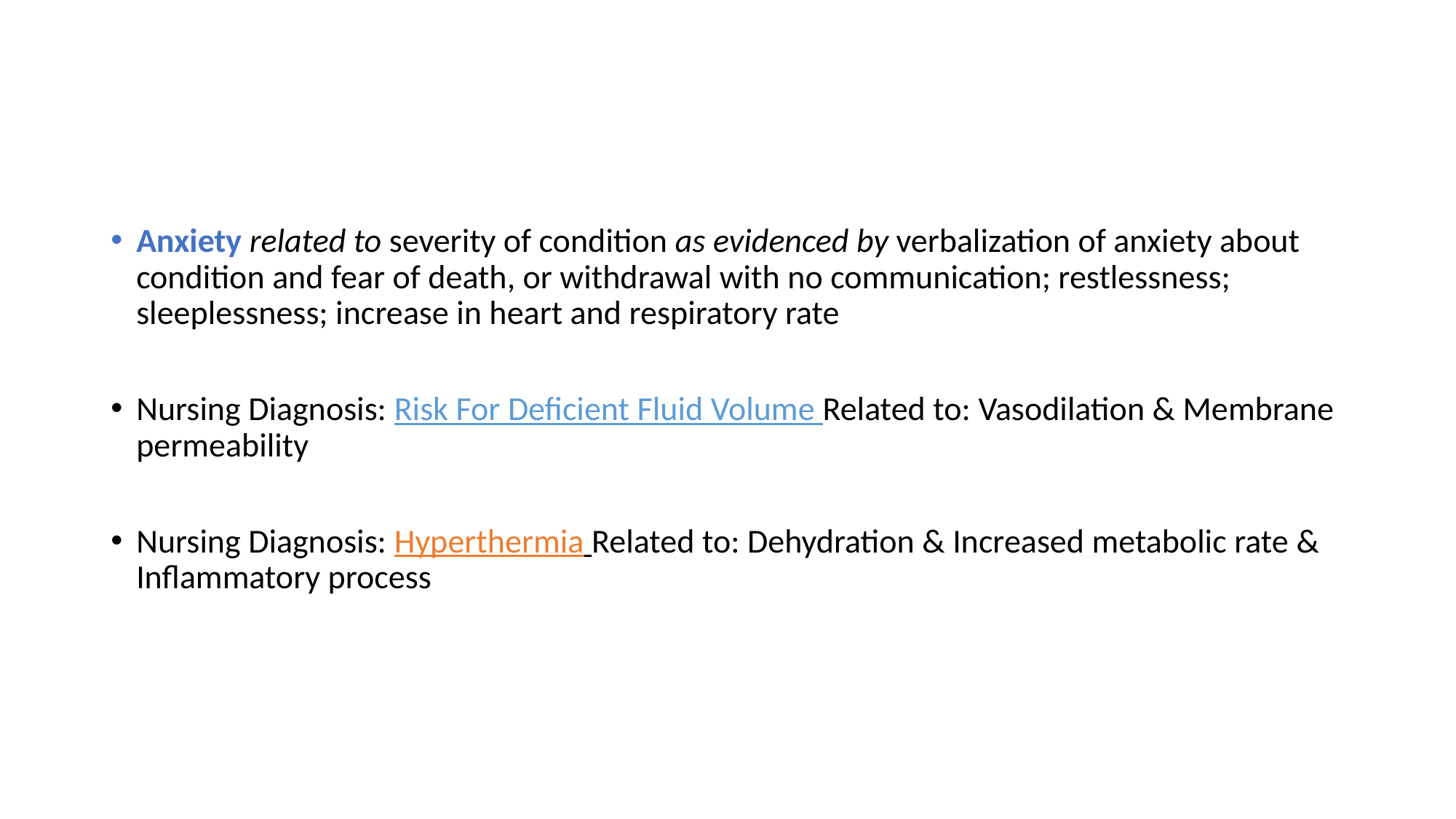

#
Anxiety related to severity of condition as evidenced by verbalization of anxiety about condition and fear of death, or withdrawal with no communication; restlessness; sleeplessness; increase in heart and respiratory rate

Nursing Diagnosis: Risk For Deficient Fluid Volume Related to: Vasodilation & Membrane permeability

Nursing Diagnosis: Hyperthermia Related to: Dehydration & Increased metabolic rate & Inflammatory process